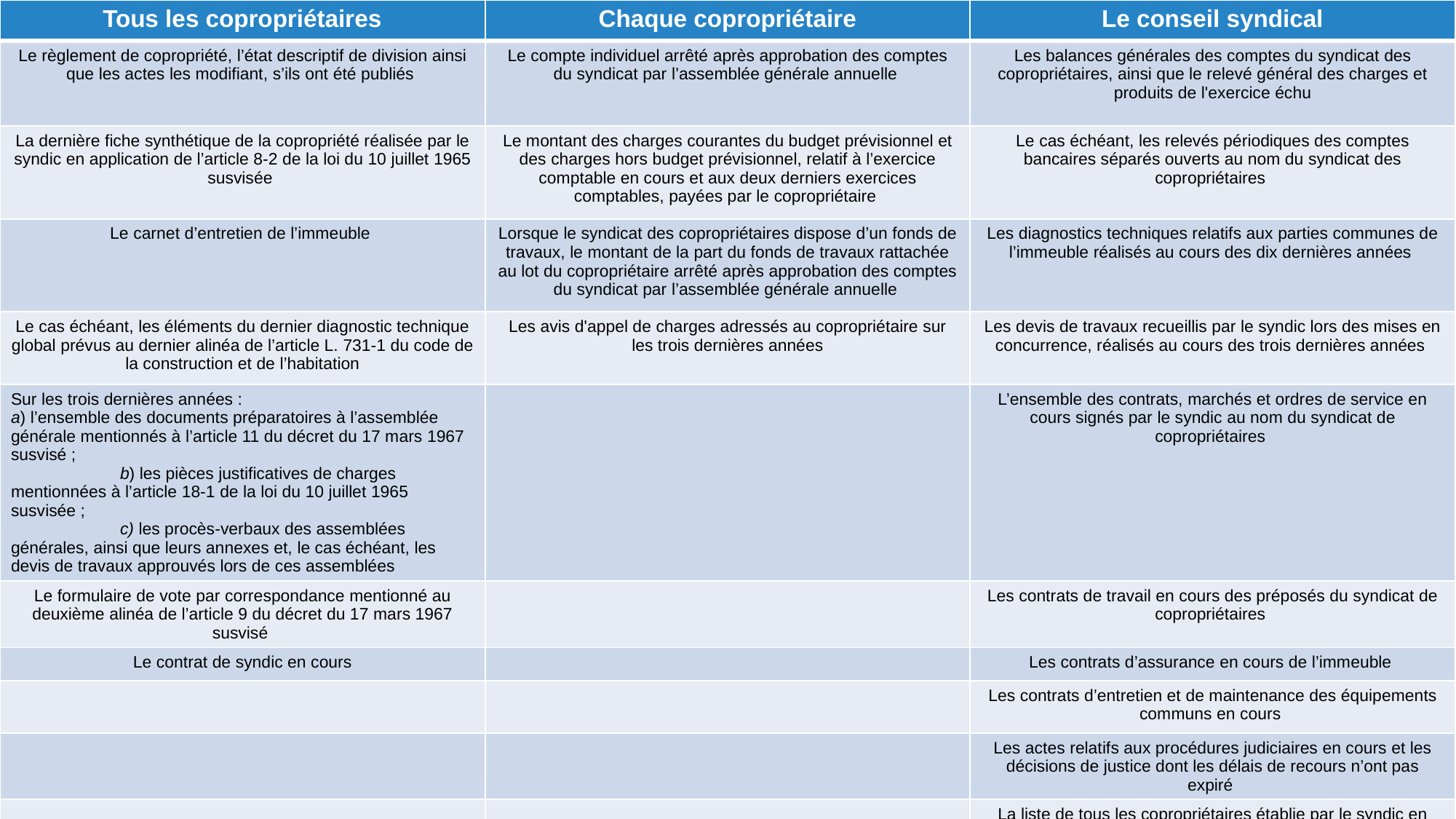

| Tous les copropriétaires | Chaque copropriétaire | Le conseil syndical |
| --- | --- | --- |
| Le règlement de copropriété, l’état descriptif de division ainsi que les actes les modifiant, s’ils ont été publiés | Le compte individuel arrêté après approbation des comptes du syndicat par l’assemblée générale annuelle | Les balances générales des comptes du syndicat des copropriétaires, ainsi que le relevé général des charges et produits de l'exercice échu |
| La dernière fiche synthétique de la copropriété réalisée par le syndic en application de l’article 8-2 de la loi du 10 juillet 1965 susvisée | Le montant des charges courantes du budget prévisionnel et des charges hors budget prévisionnel, relatif à l’exercice comptable en cours et aux deux derniers exercices comptables, payées par le copropriétaire | Le cas échéant, les relevés périodiques des comptes bancaires séparés ouverts au nom du syndicat des copropriétaires |
| Le carnet d’entretien de l’immeuble | Lorsque le syndicat des copropriétaires dispose d’un fonds de travaux, le montant de la part du fonds de travaux rattachée au lot du copropriétaire arrêté après approbation des comptes du syndicat par l’assemblée générale annuelle | Les diagnostics techniques relatifs aux parties communes de l’immeuble réalisés au cours des dix dernières années |
| Le cas échéant, les éléments du dernier diagnostic technique global prévus au dernier alinéa de l’article L. 731-1 du code de la construction et de l’habitation | Les avis d'appel de charges adressés au copropriétaire sur les trois dernières années | Les devis de travaux recueillis par le syndic lors des mises en concurrence, réalisés au cours des trois dernières années |
| Sur les trois dernières années : a) l’ensemble des documents préparatoires à l’assemblée générale mentionnés à l’article 11 du décret du 17 mars 1967 susvisé ; b) les pièces justificatives de charges mentionnées à l’article 18-1 de la loi du 10 juillet 1965 susvisée ; c) les procès-verbaux des assemblées générales, ainsi que leurs annexes et, le cas échéant, les devis de travaux approuvés lors de ces assemblées |  | L’ensemble des contrats, marchés et ordres de service en cours signés par le syndic au nom du syndicat de copropriétaires |
| Le formulaire de vote par correspondance mentionné au deuxième alinéa de l’article 9 du décret du 17 mars 1967 susvisé |  | Les contrats de travail en cours des préposés du syndicat de copropriétaires |
| Le contrat de syndic en cours |  | Les contrats d’assurance en cours de l’immeuble |
|  |  | Les contrats d’entretien et de maintenance des équipements communs en cours |
|  |  | Les actes relatifs aux procédures judiciaires en cours et les décisions de justice dont les délais de recours n’ont pas expiré |
|  |  | La liste de tous les copropriétaires établie par le syndic en application de l’article 32 du décret du 17 mars 1967 susvisé |